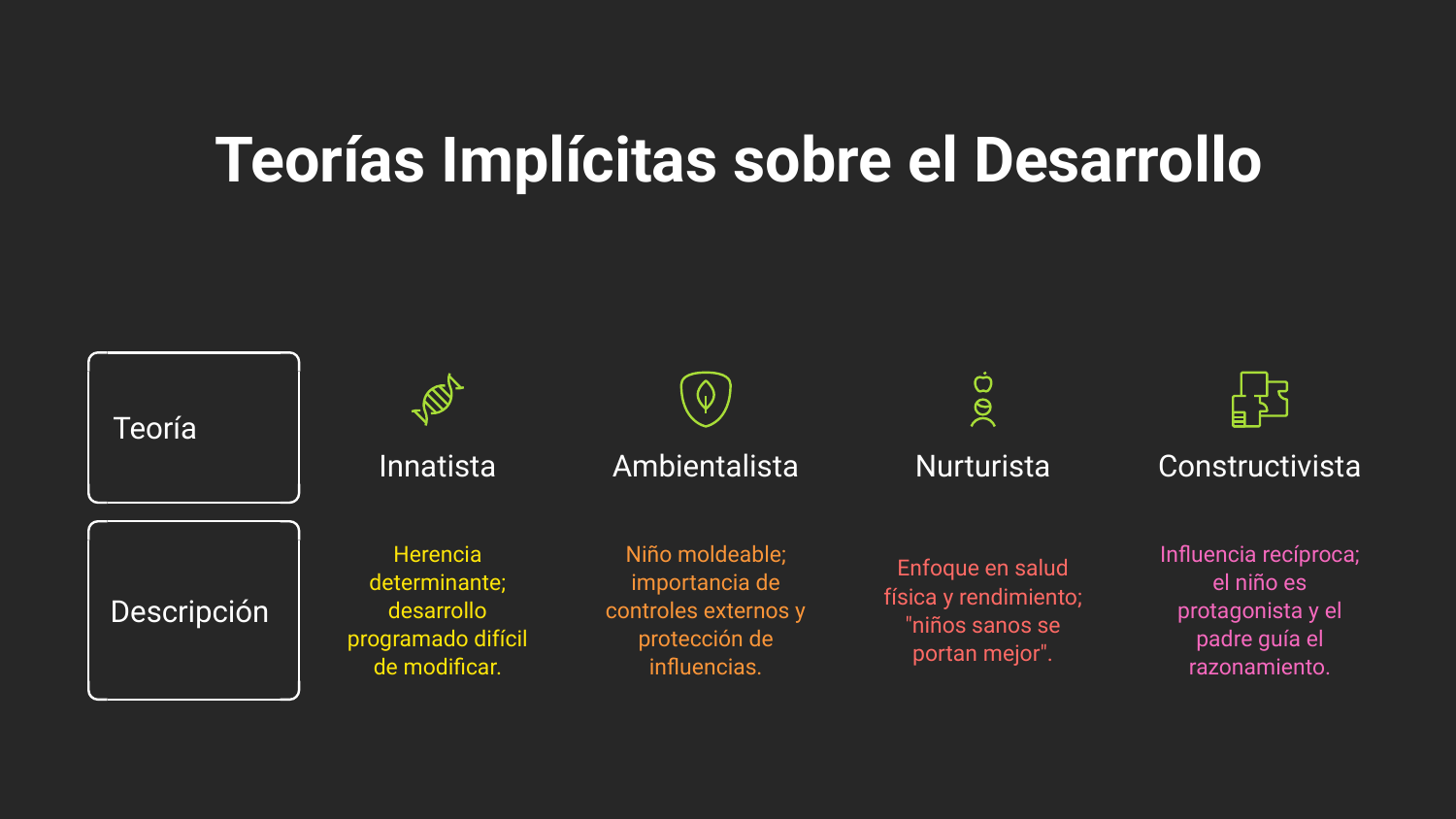

Teorías Implícitas sobre el Desarrollo

Teoría
Innatista
Ambientalista
Nurturista
Constructivista

Herencia
determinante;
desarrollo
programado difícil
de modificar.
Niño moldeable;
importancia de
controles externos y
protección de
influencias.
Influencia recíproca;
el niño es
protagonista y el
padre guía el
razonamiento.
Enfoque en salud
física y rendimiento;
"niños sanos se
portan mejor".
Descripción